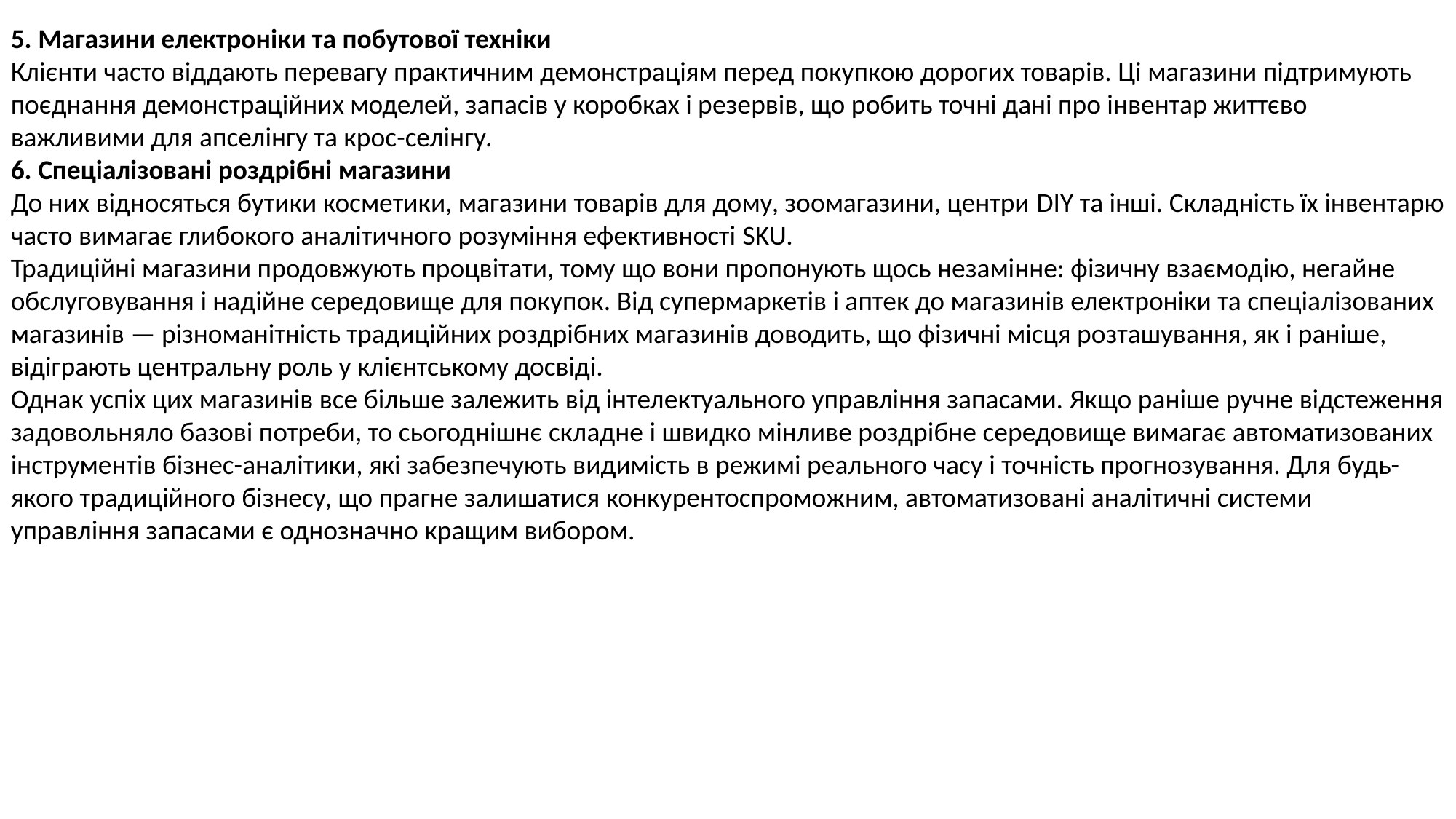

5. Магазини електроніки та побутової техніки
Клієнти часто віддають перевагу практичним демонстраціям перед покупкою дорогих товарів. Ці магазини підтримують поєднання демонстраційних моделей, запасів у коробках і резервів, що робить точні дані про інвентар життєво важливими для апселінгу та крос-селінгу.
6. Спеціалізовані роздрібні магазини
До них відносяться бутики косметики, магазини товарів для дому, зоомагазини, центри DIY та інші. Складність їх інвентарю часто вимагає глибокого аналітичного розуміння ефективності SKU.
Традиційні магазини продовжують процвітати, тому що вони пропонують щось незамінне: фізичну взаємодію, негайне обслуговування і надійне середовище для покупок. Від супермаркетів і аптек до магазинів електроніки та спеціалізованих магазинів — різноманітність традиційних роздрібних магазинів доводить, що фізичні місця розташування, як і раніше, відіграють центральну роль у клієнтському досвіді.
Однак успіх цих магазинів все більше залежить від інтелектуального управління запасами. Якщо раніше ручне відстеження задовольняло базові потреби, то сьогоднішнє складне і швидко мінливе роздрібне середовище вимагає автоматизованих інструментів бізнес-аналітики, які забезпечують видимість в режимі реального часу і точність прогнозування. Для будь-якого традиційного бізнесу, що прагне залишатися конкурентоспроможним, автоматизовані аналітичні системи управління запасами є однозначно кращим вибором.